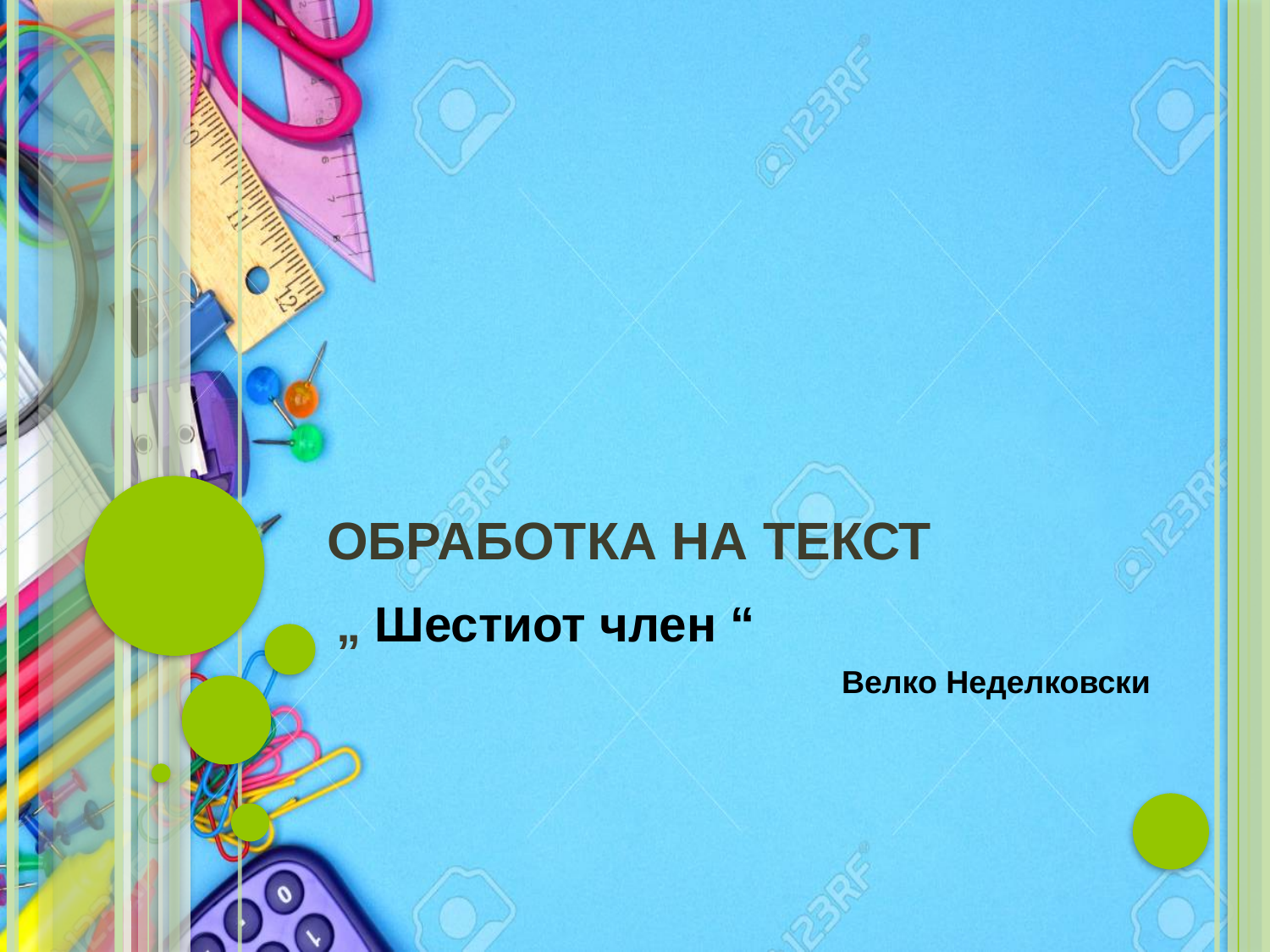

# Обработка на текст
 „ Шестиот член “
Велко Неделковски